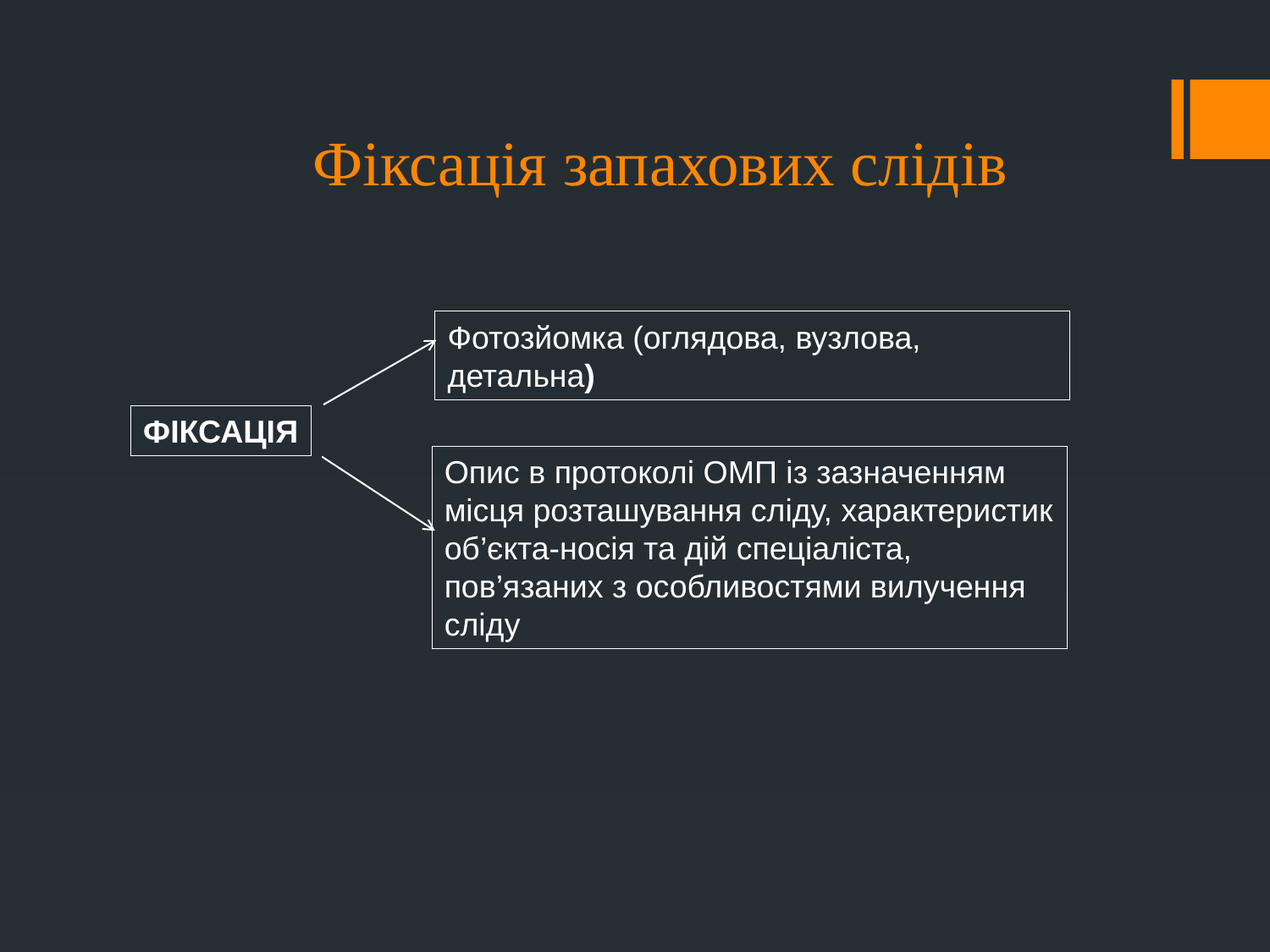

# Фіксація запахових слідів
Фотозйомка (оглядова, вузлова, детальна)
ФІКСАЦІЯ
Опис в протоколі ОМП із зазначенням місця розташування сліду, характеристик об’єкта-носія та дій спеціаліста, пов’язаних з особливостями вилучення сліду